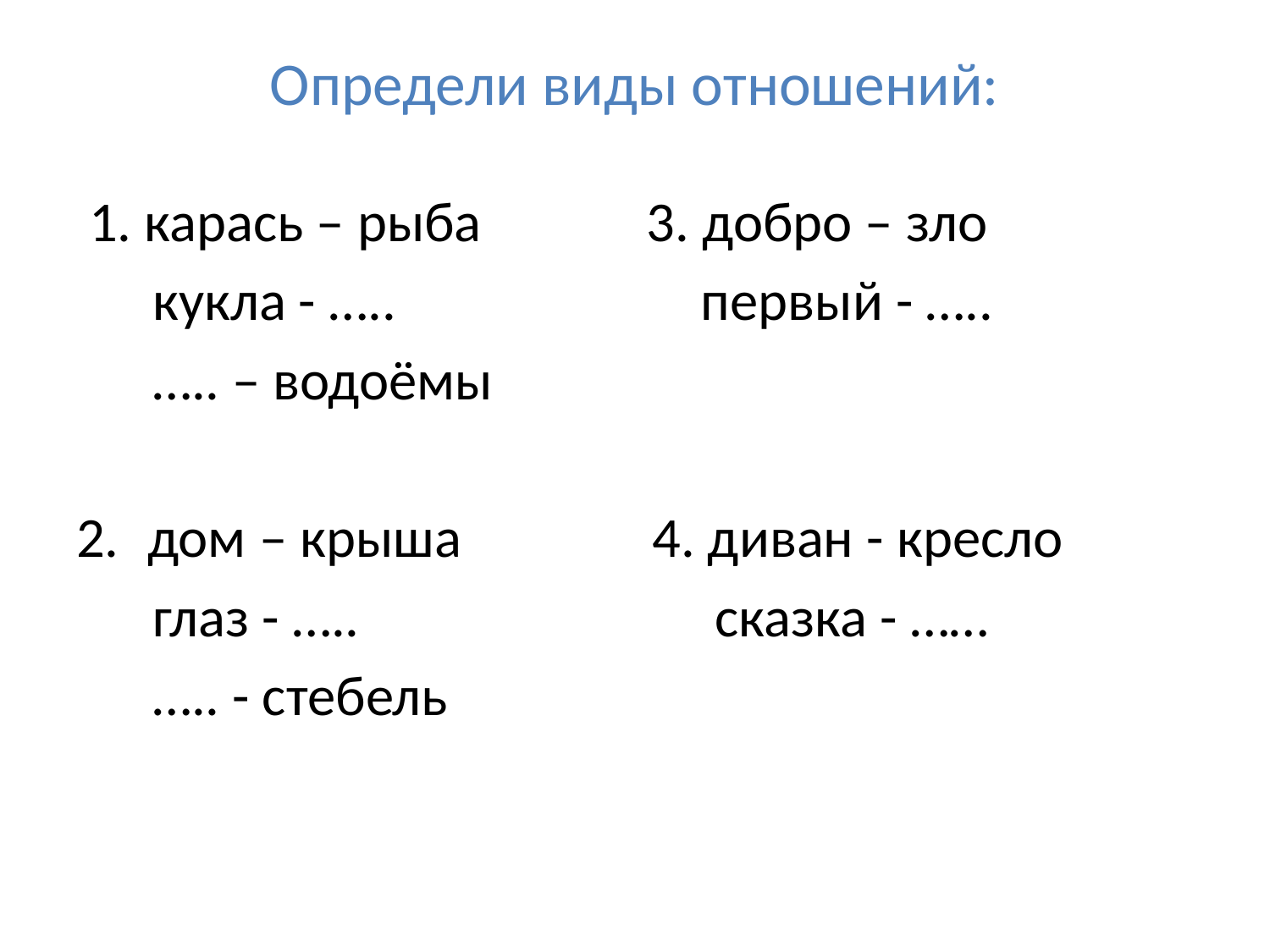

# Определи виды отношений:
 1. карась – рыба             3. добро – зло
      кукла - …..                        первый - …..
      ….. – водоёмы

дом – крыша               4. диван - кресло
      глаз - …..                            сказка - ……
      ….. - стебель